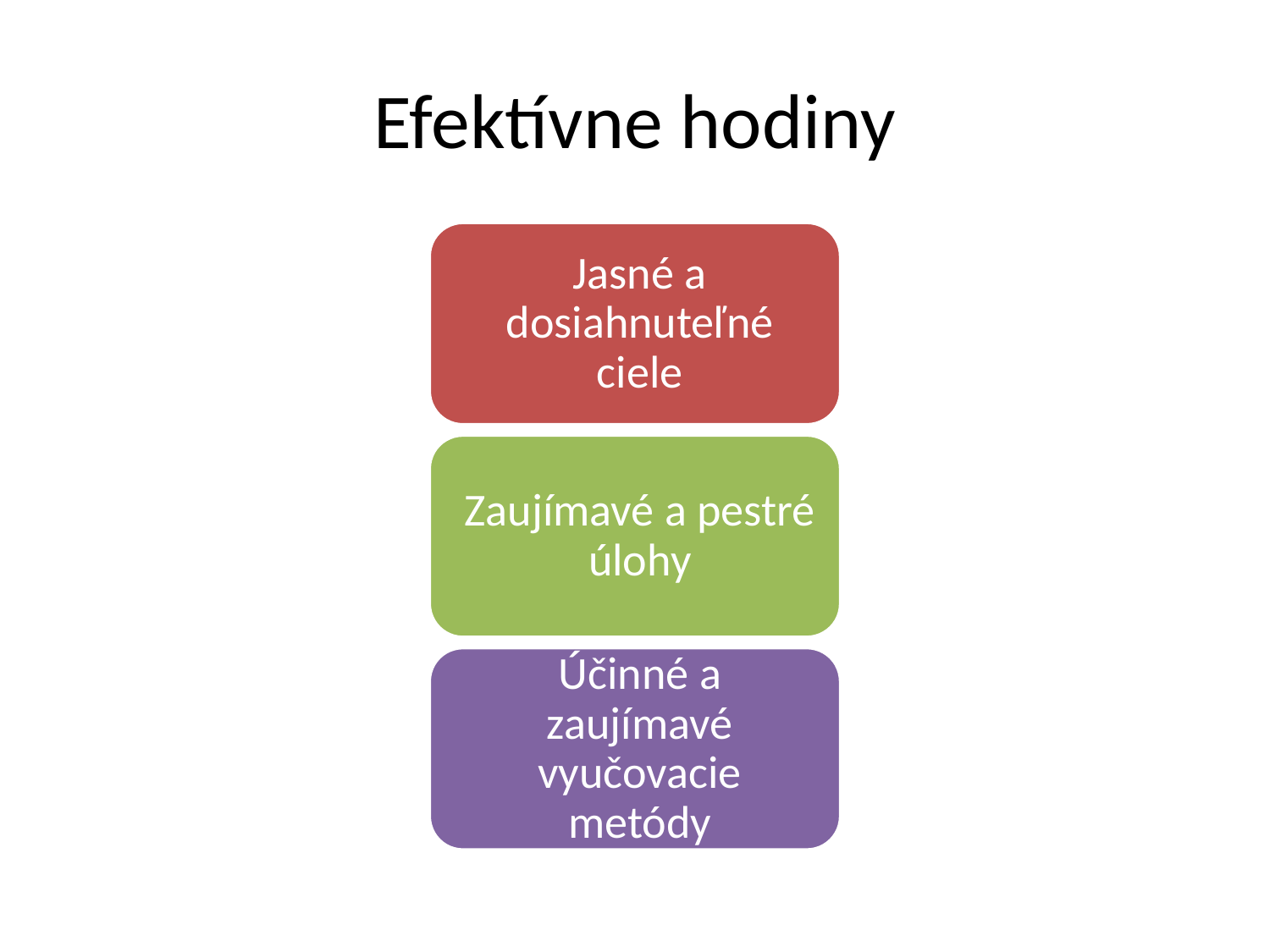

# Efektívne hodiny
Jasné a dosiahnuteľné ciele
Zaujímavé a pestré úlohy
Účinné a zaujímavé vyučovacie metódy